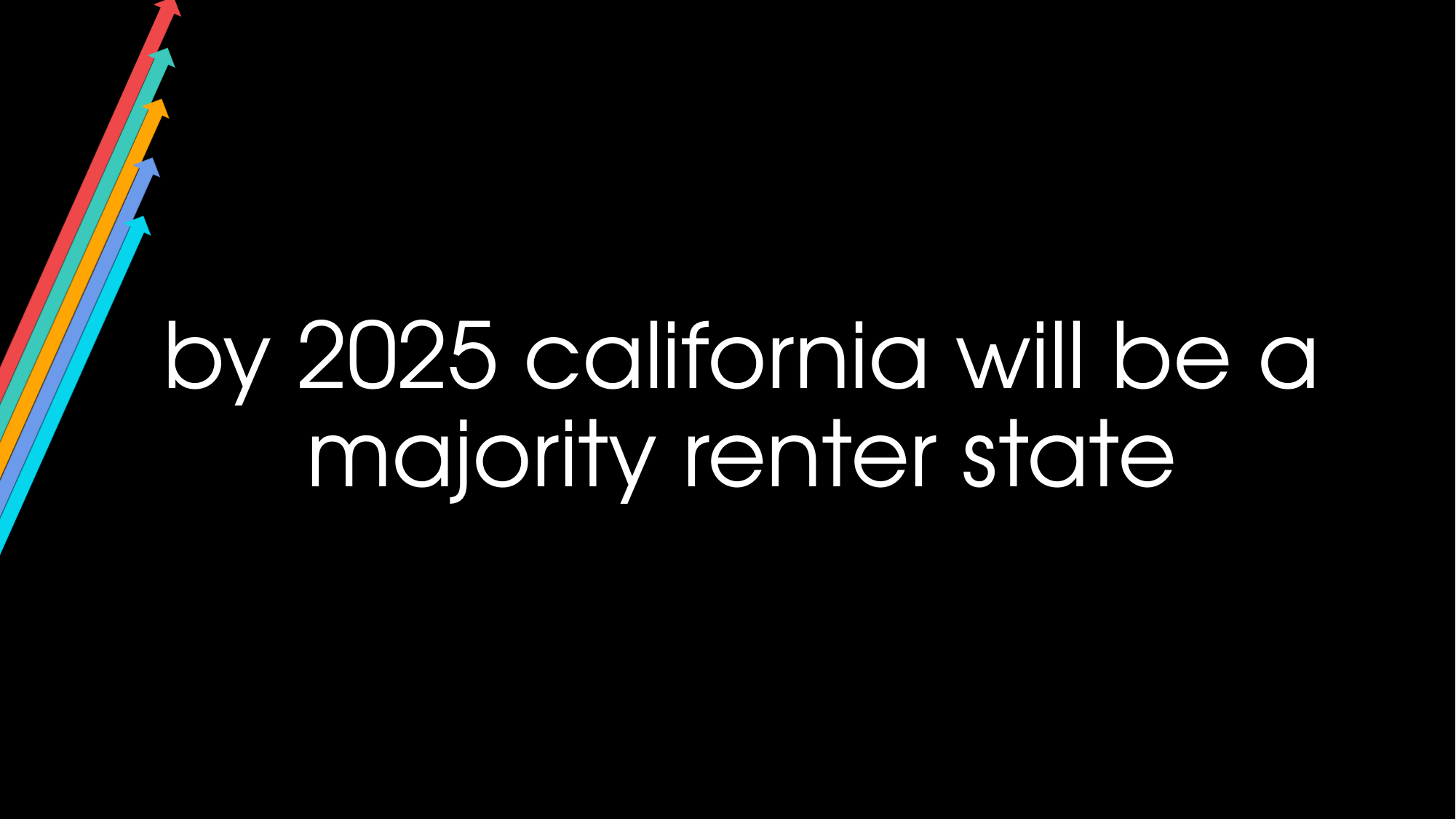

# by 2025 california will be a majority renter state